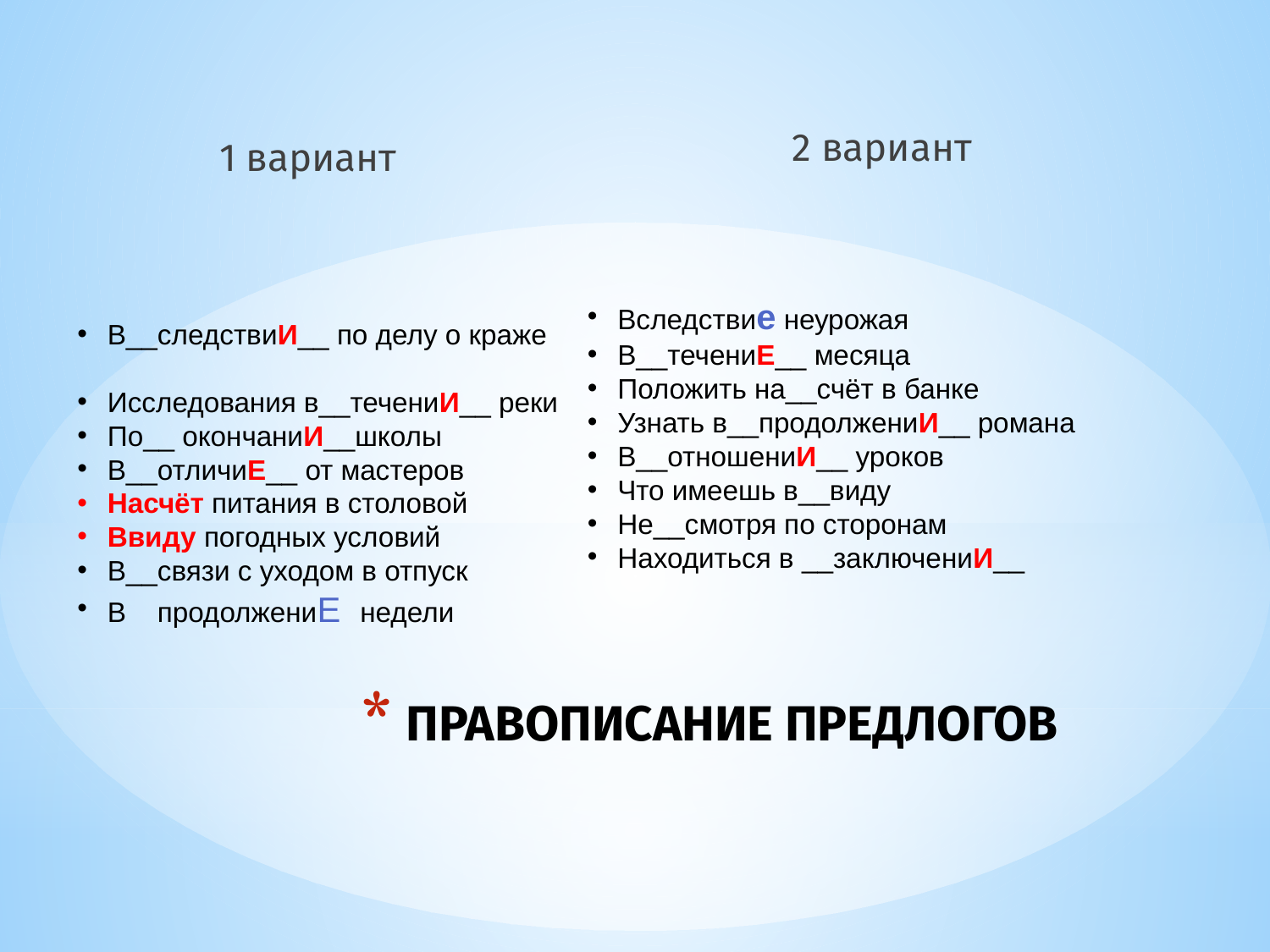

2 вариант
1 вариант

Вследствие неурожая
В__течениЕ__ месяца
Положить на__счёт в банке
Узнать в__продолжениИ__ романа
В__отношениИ__ уроков
Что имеешь в__виду
Не__смотря по сторонам
Находиться в __заключениИ__

В__следствиИ__ по делу о краже
Исследования в__течениИ__ реки
По__ окончаниИ__школы
В__отличиЕ__ от мастеров
Насчёт питания в столовой
Ввиду погодных условий
В__связи с уходом в отпуск
В    продолжениЕ  недели

# ПРАВОПИСАНИЕ ПРЕДЛОГОВ